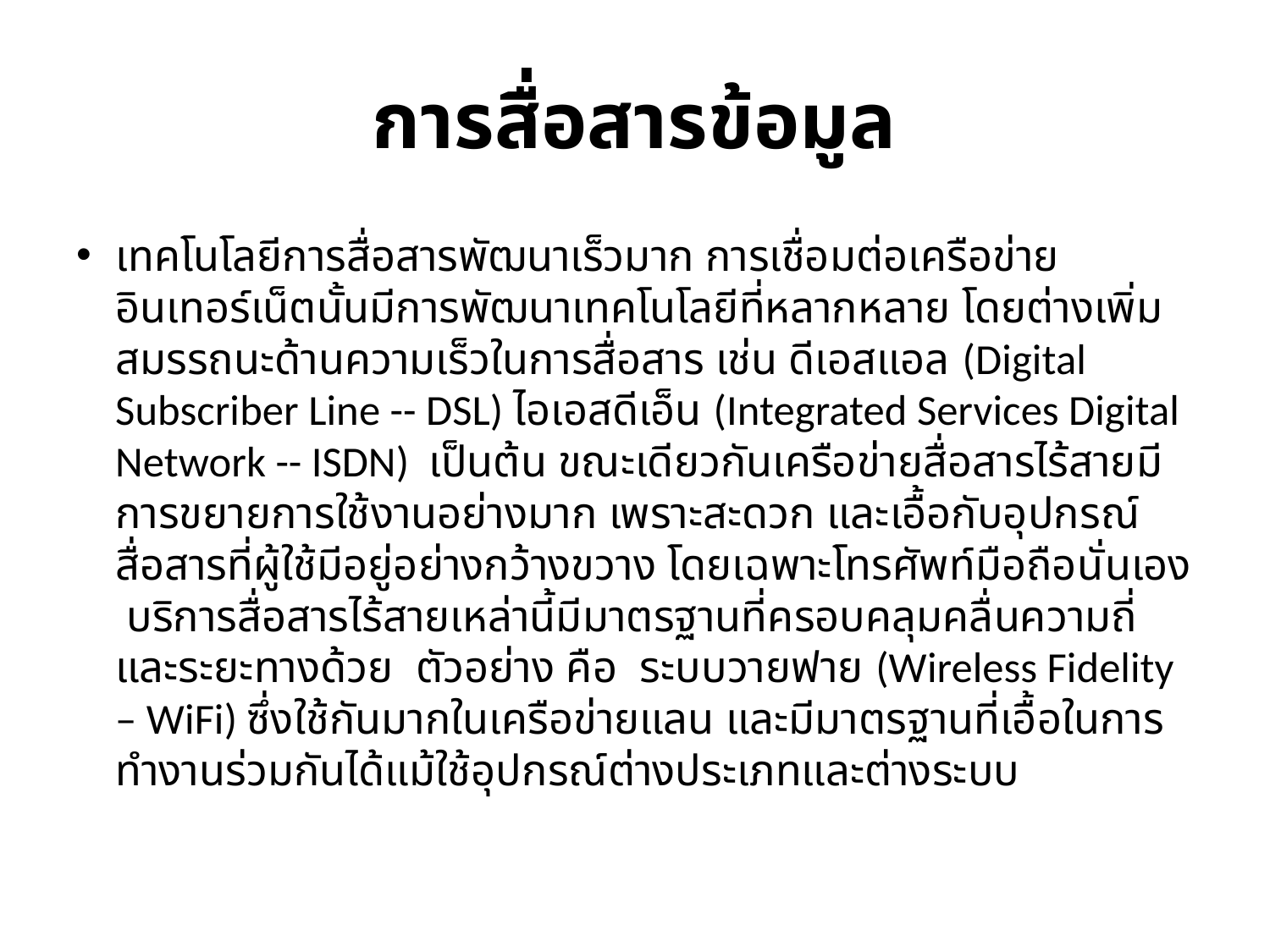

# การสื่อสารข้อมูล
เทคโนโลยีการสื่อสารพัฒนาเร็วมาก การเชื่อมต่อเครือข่ายอินเทอร์เน็ตนั้นมีการพัฒนาเทคโนโลยีที่หลากหลาย โดยต่างเพิ่มสมรรถนะด้านความเร็วในการสื่อสาร เช่น ดีเอสแอล (Digital Subscriber Line -- DSL) ไอเอสดีเอ็น (Integrated Services Digital Network -- ISDN)  เป็นต้น ขณะเดียวกันเครือข่ายสื่อสารไร้สายมีการขยายการใช้งานอย่างมาก เพราะสะดวก และเอื้อกับอุปกรณ์สื่อสารที่ผู้ใช้มีอยู่อย่างกว้างขวาง โดยเฉพาะโทรศัพท์มือถือนั่นเอง  บริการสื่อสารไร้สายเหล่านี้มีมาตรฐานที่ครอบคลุมคลื่นความถี่และระยะทางด้วย  ตัวอย่าง คือ  ระบบวายฟาย (Wireless Fidelity – WiFi) ซึ่งใช้กันมากในเครือข่ายแลน และมีมาตรฐานที่เอื้อในการทำงานร่วมกันได้แม้ใช้อุปกรณ์ต่างประเภทและต่างระบบ